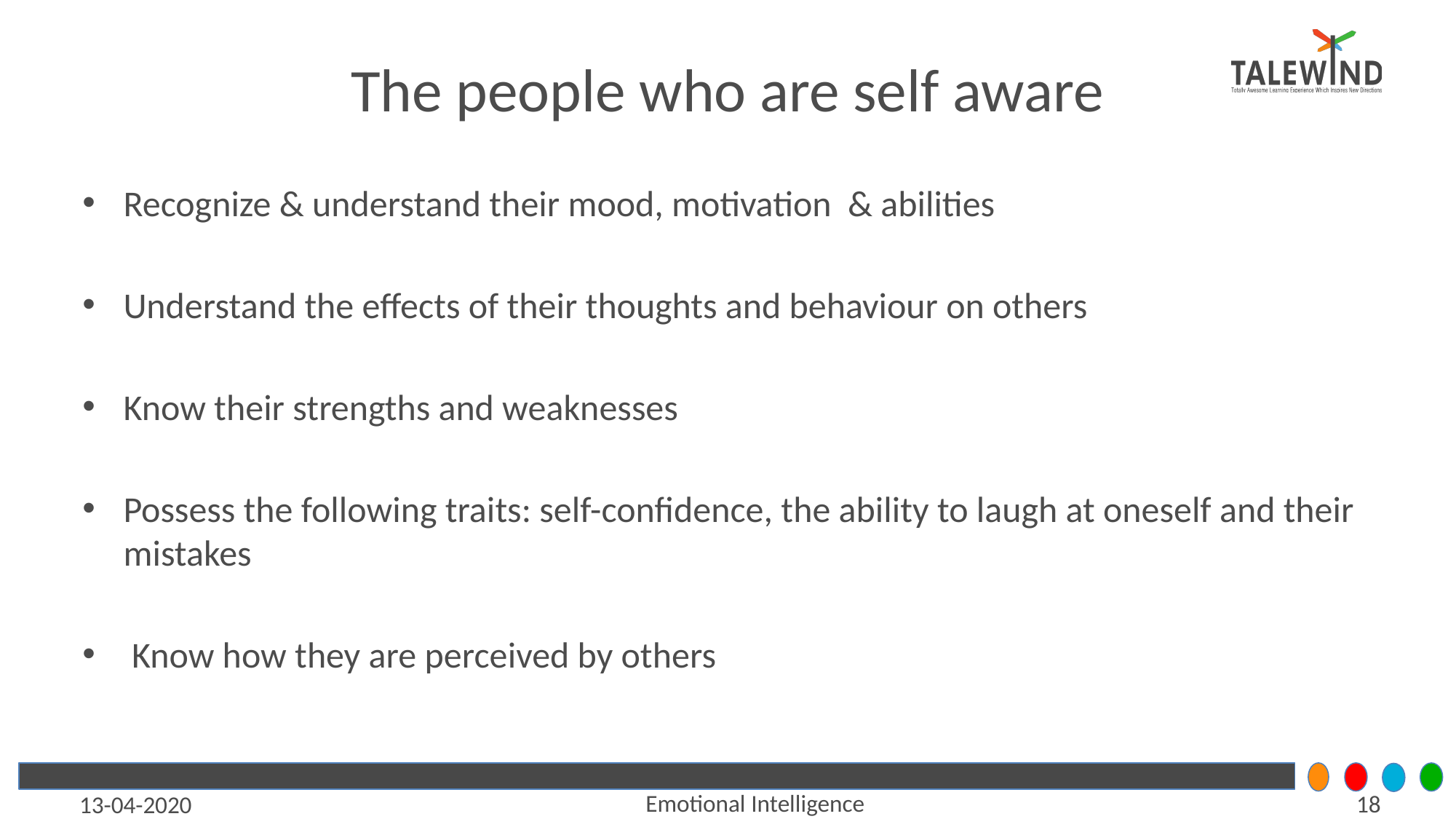

# The people who are self aware
Recognize & understand their mood, motivation  & abilities

Understand the effects of their thoughts and behaviour on others

Know their strengths and weaknesses

Possess the following traits: self-confidence, the ability to laugh at oneself and their mistakes

 Know how they are perceived by others

Emotional Intelligence
18
13-04-2020